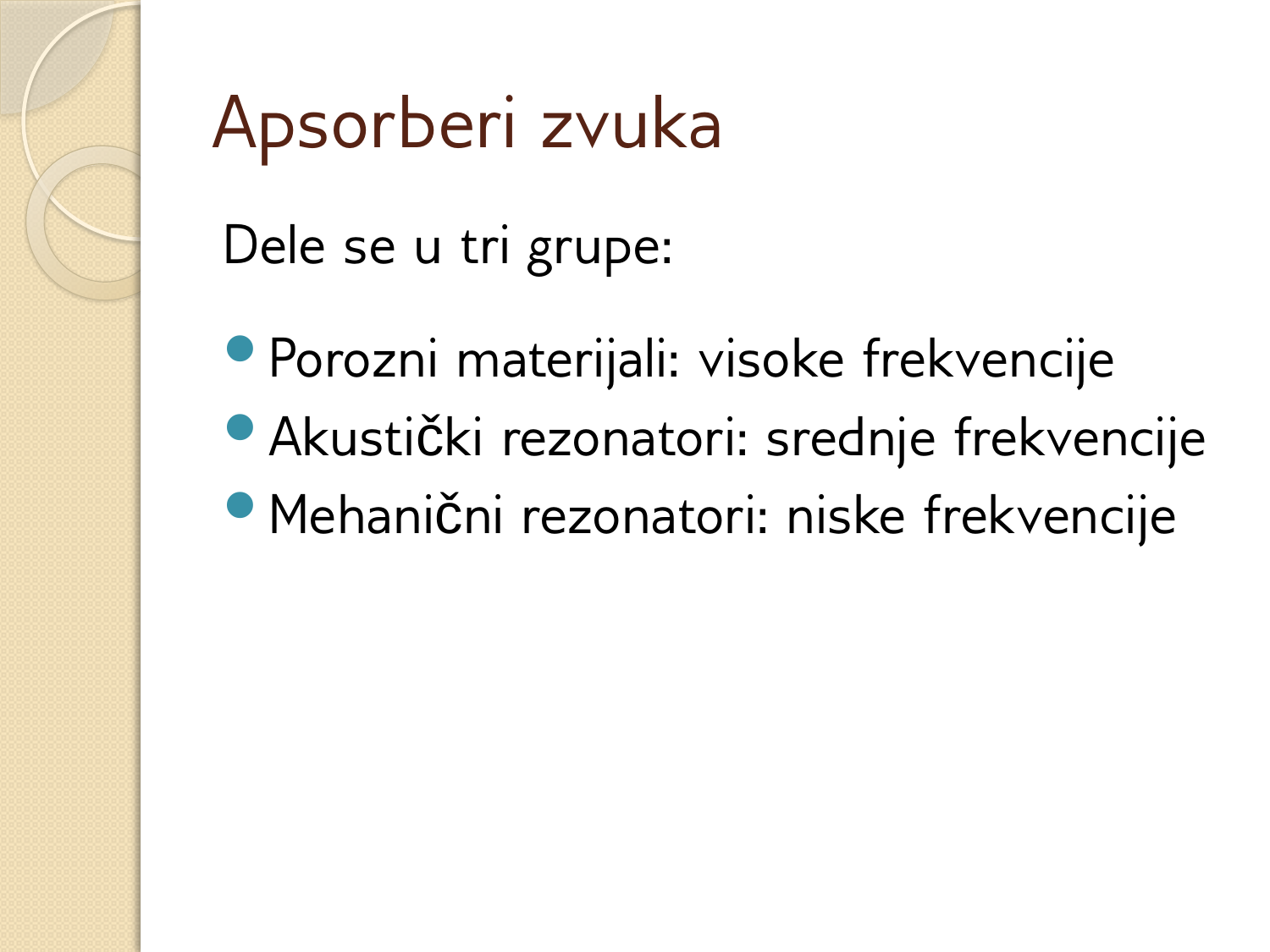

# Apsorberi zvuka
Dele se u tri grupe:
Porozni materijali: visoke frekvencije
Akustički rezonatori: srednje frekvencije
Mehanični rezonatori: niske frekvencije